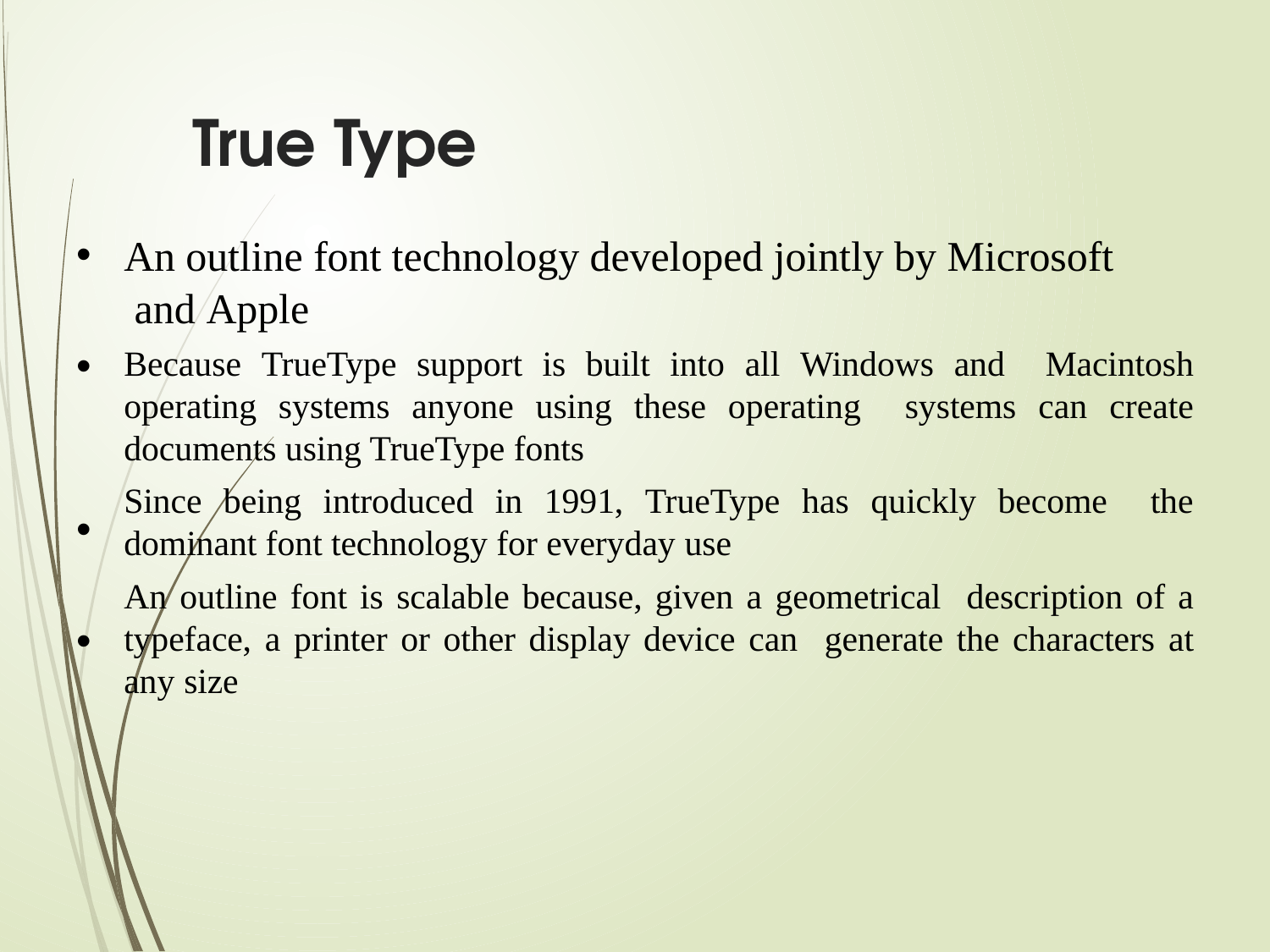

# True Type
•
An outline font technology developed jointly by Microsoft
 and Apple
•
Because TrueType support is built into all Windows and  Macintosh operating systems anyone using these operating  systems can create documents using TrueType fonts
Since being introduced in 1991, TrueType has quickly become  the dominant font technology for everyday use
An outline font is scalable because, given a geometrical  description of a typeface, a printer or other display device can  generate the characters at any size
•
•